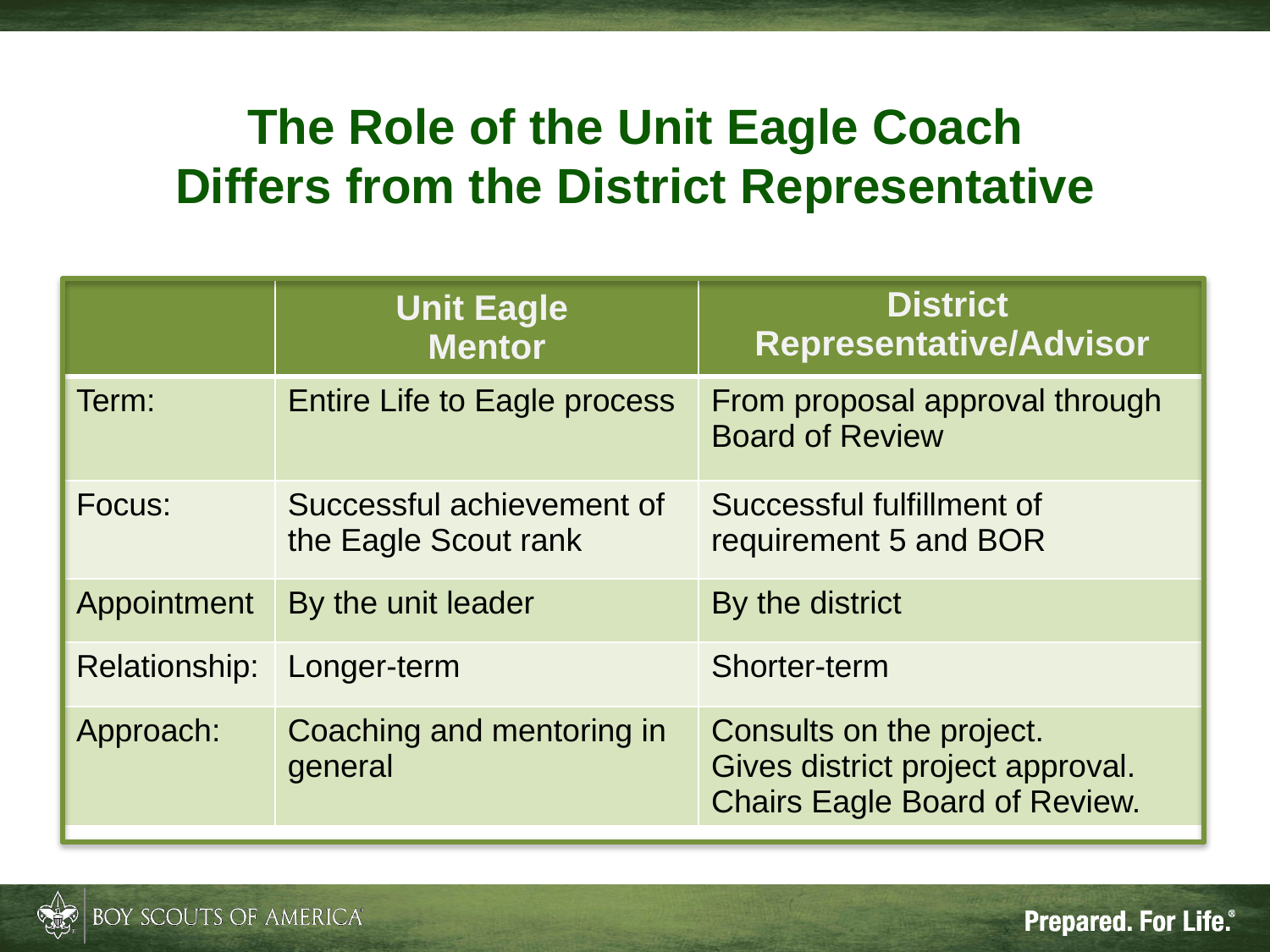

# The Role of the Unit Eagle Coach Differs from the District Representative
|  | Unit Eagle Mentor | District Representative/Advisor |
| --- | --- | --- |
| Term: | Entire Life to Eagle process | From proposal approval through Board of Review |
| Focus: | Successful achievement of the Eagle Scout rank | Successful fulfillment of requirement 5 and BOR |
| Appointment | By the unit leader | By the district |
| Relationship: | Longer-term | Shorter-term |
| Approach: | Coaching and mentoring in general | Consults on the project. Gives district project approval. Chairs Eagle Board of Review. |